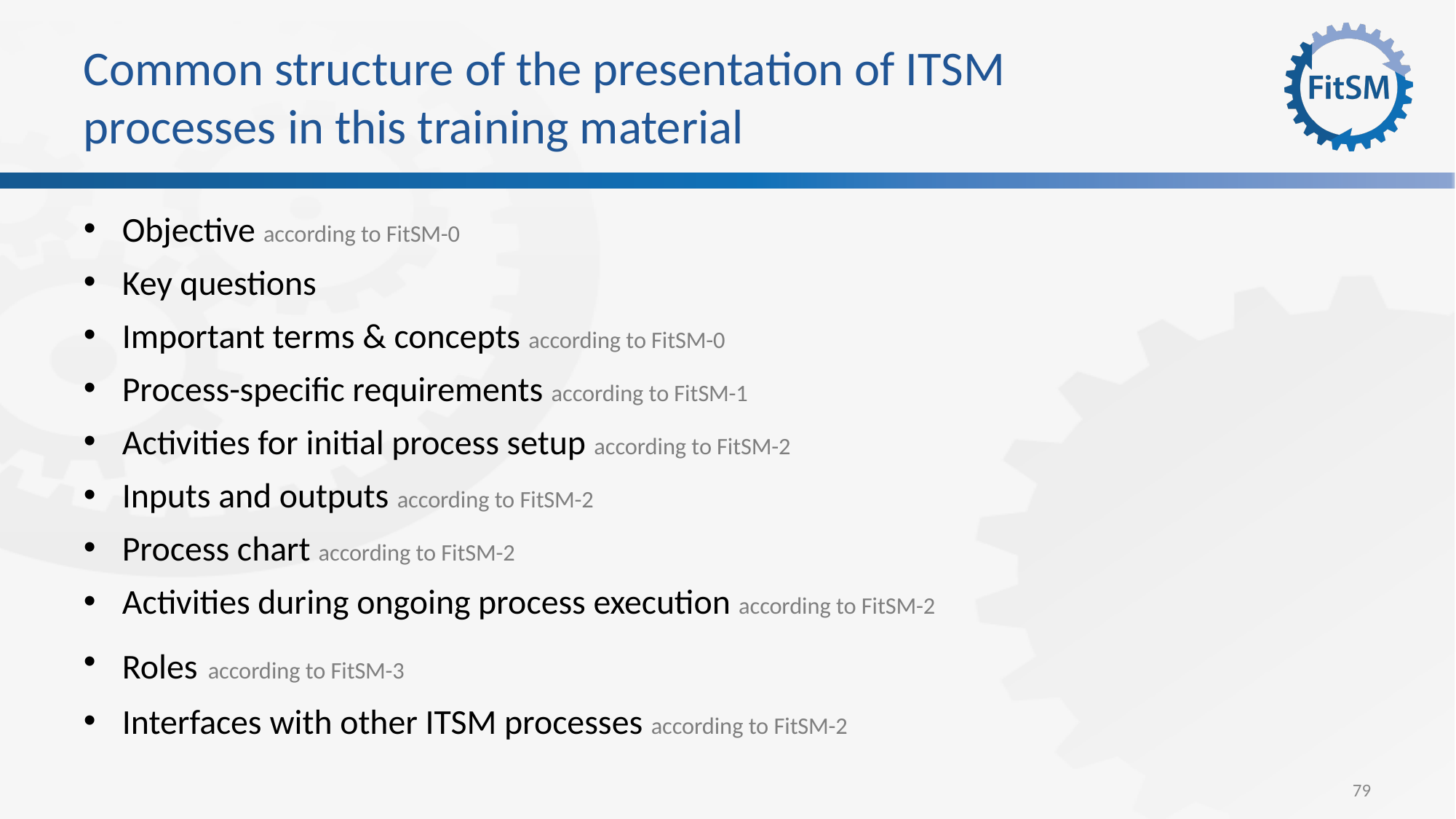

# Common structure of the presentation of ITSM processes in this training material
Objective according to FitSM-0
Key questions
Important terms & concepts according to FitSM-0
Process-specific requirements according to FitSM-1
Activities for initial process setup according to FitSM-2
Inputs and outputs according to FitSM-2
Process chart according to FitSM-2
Activities during ongoing process execution according to FitSM-2
Roles according to FitSM-3
Interfaces with other ITSM processes according to FitSM-2

79